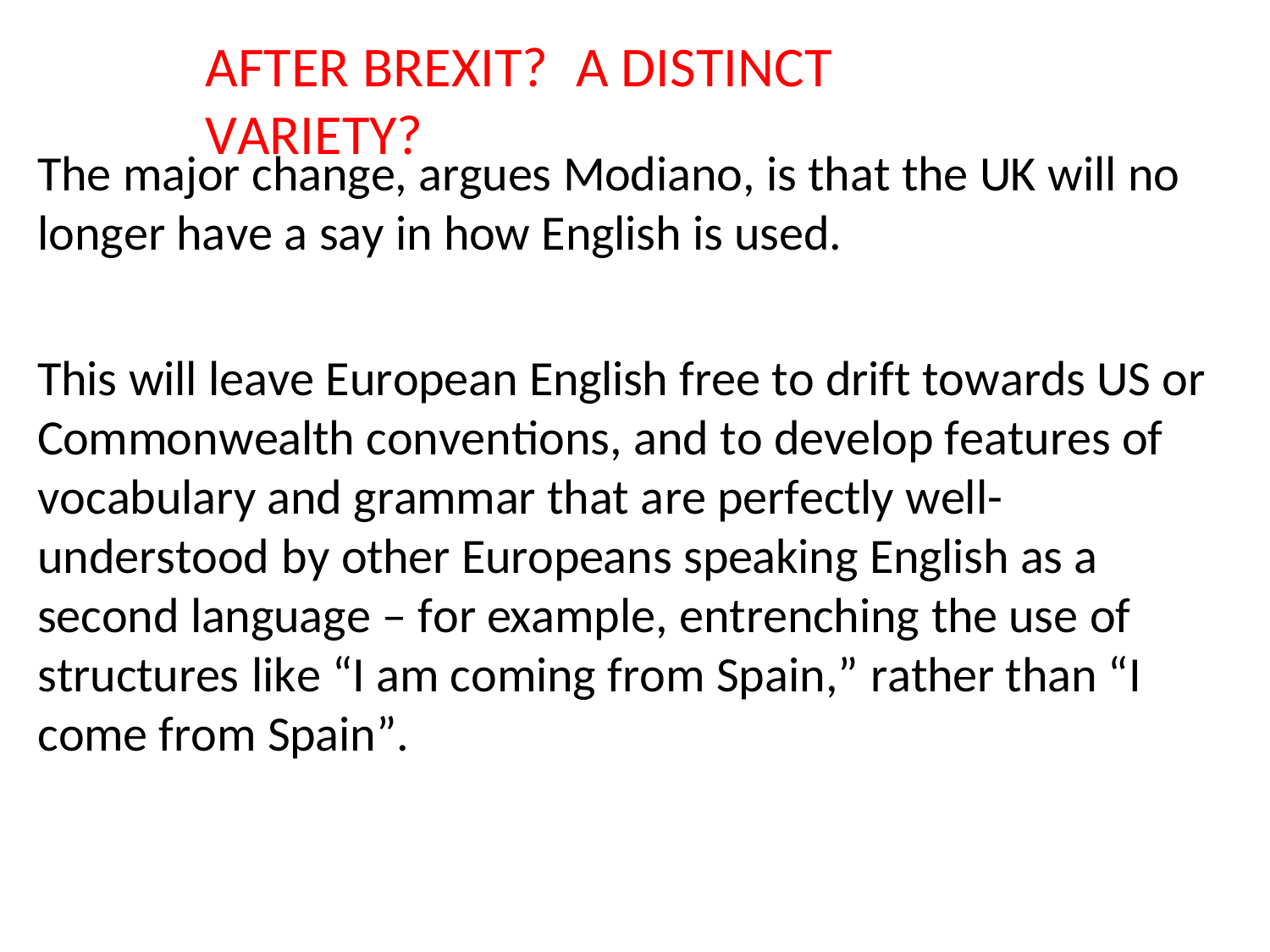

AFTER BREXIT?	A DISTINCT VARIETY?
The major change, argues Modiano, is that the UK will no
longer have a say in how English is used.

This will leave European English free to drift towards US or Commonwealth conventions, and to develop features of vocabulary and grammar that are perfectly well- understood by other Europeans speaking English as a second language – for example, entrenching the use of structures like “I am coming from Spain,” rather than “I come from Spain”.